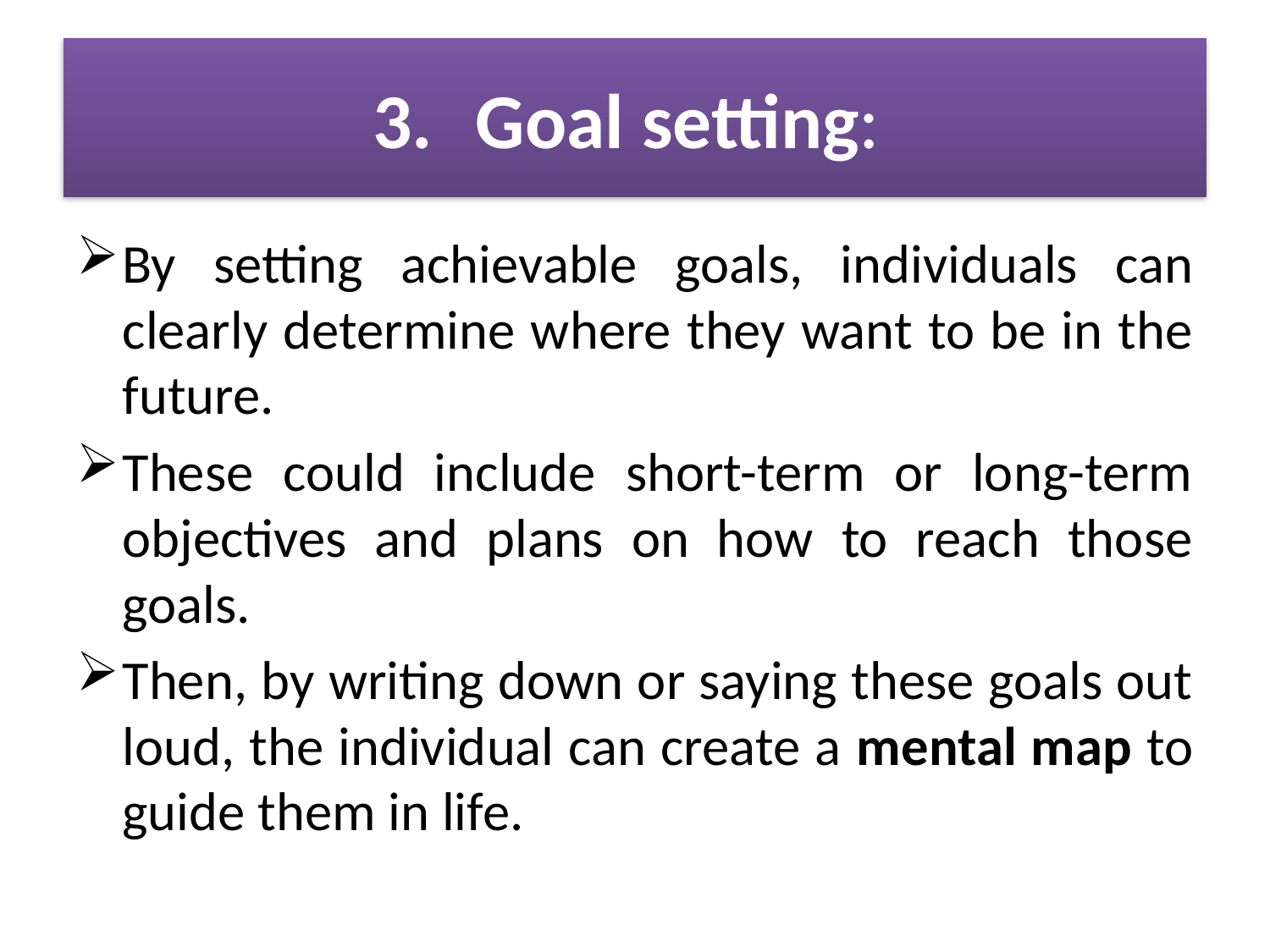

# Goal setting:
By setting achievable goals, individuals can clearly determine where they want to be in the future.
These could include short-term or long-term objectives and plans on how to reach those goals.
Then, by writing down or saying these goals out loud, the individual can create a mental map to guide them in life.